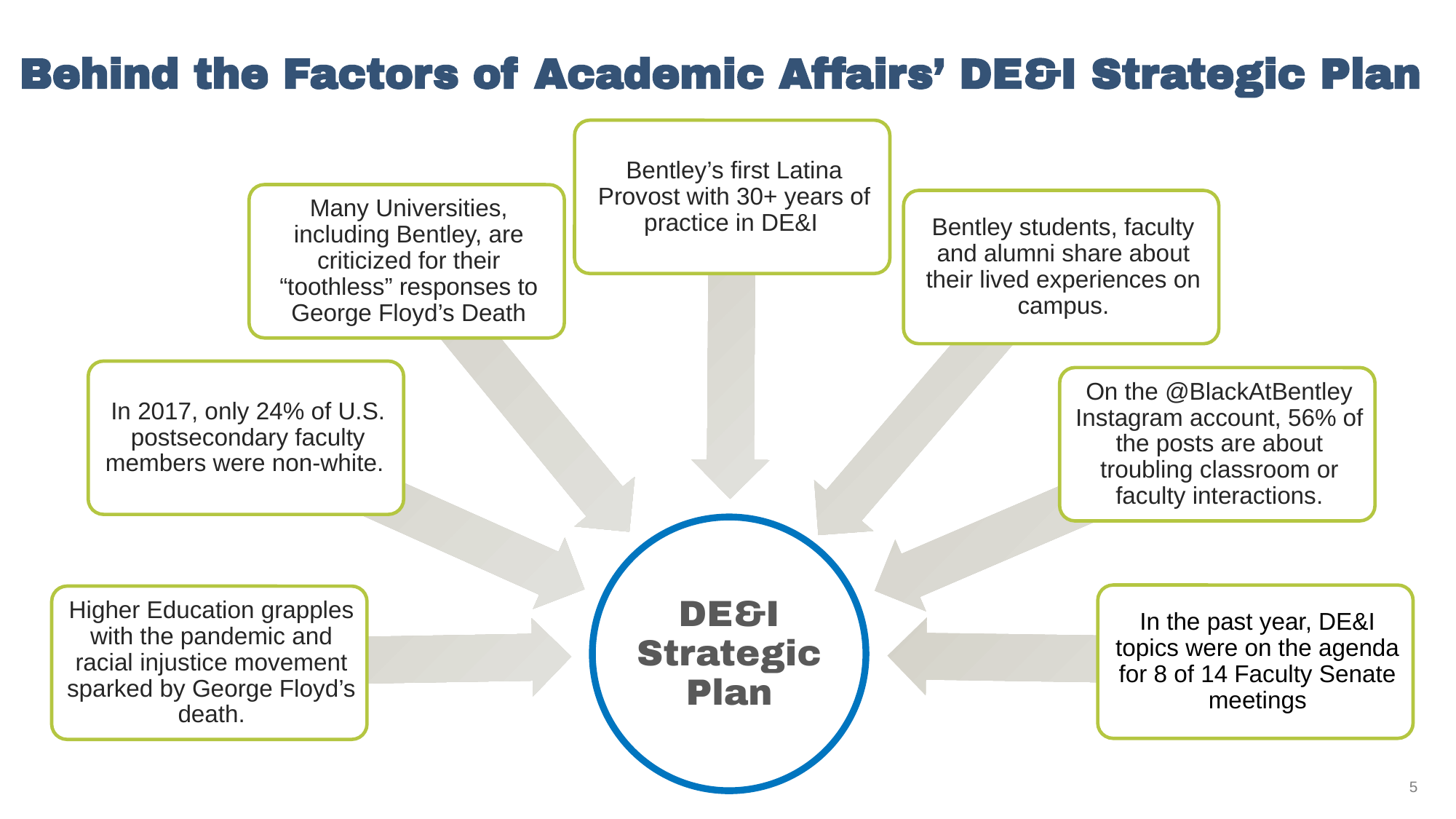

Behind the Factors of Academic Affairs’ DE&I Strategic Plan
DE&I Strategic Plan
Higher Education grapples with the pandemic and racial injustice movement sparked by George Floyd’s death.
In 2017, only 24% of U.S. postsecondary faculty members were non-white.
Many Universities, including Bentley, are criticized for their “toothless” responses to George Floyd’s Death
Bentley’s first Latina Provost with 30+ years of practice in DE&I
Bentley students, faculty and alumni share about their lived experiences on campus.
On the @BlackAtBentley Instagram account, 56% of the posts are about troubling classroom or faculty interactions.
In the past year, DE&I topics were on the agenda for 8 of 14 Faculty Senate meetings
5